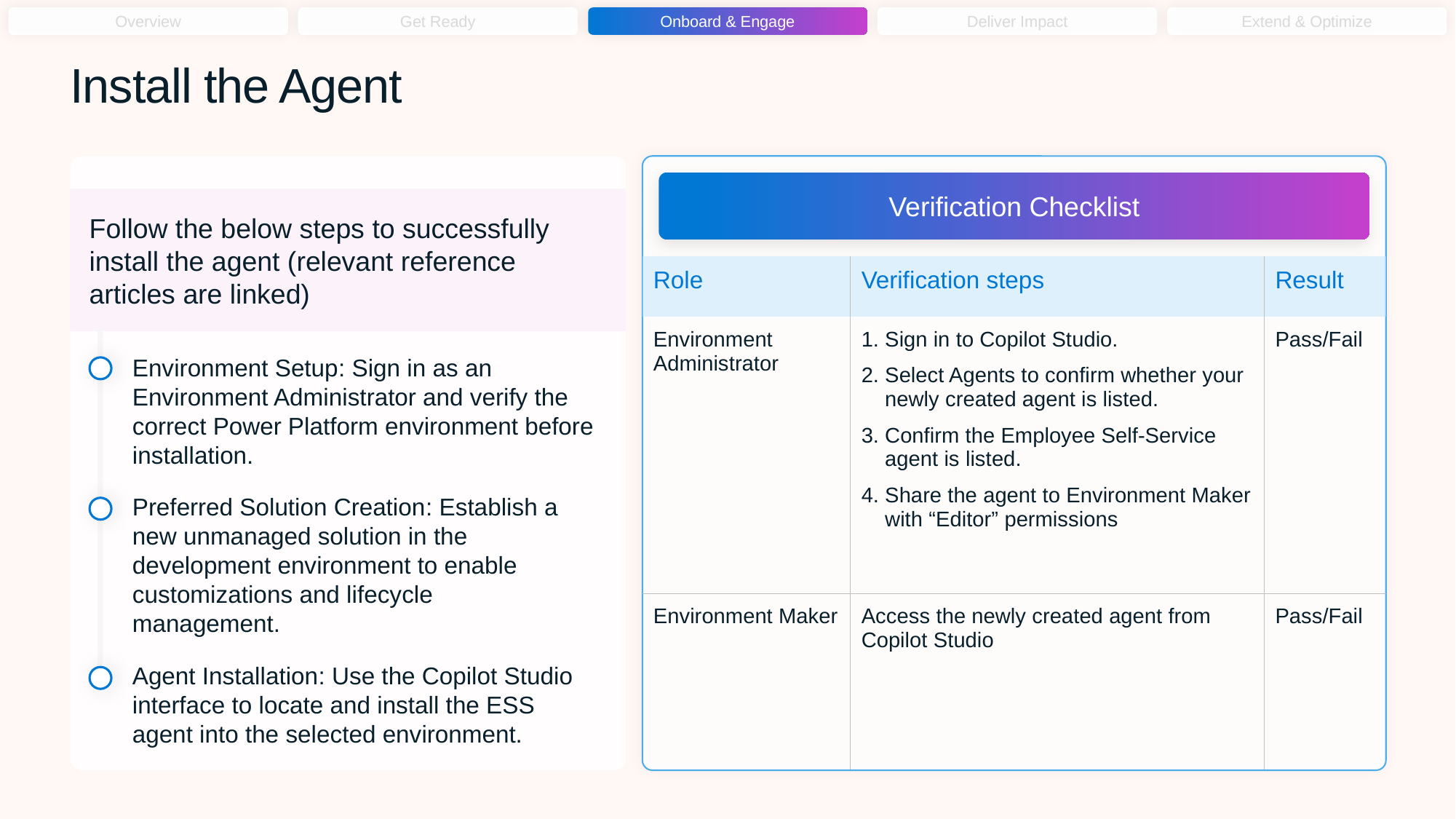

Overview
Get Ready
Onboard & Engage
Deliver Impact
Extend & Optimize
# Install the Agent

Verification Checklist

Follow the below steps to successfully install the agent (relevant reference articles are linked)
| Role | Verification steps | Result |
| --- | --- | --- |
| Environment Administrator | Sign in to Copilot Studio. Select Agents to confirm whether your newly created agent is listed. Confirm the Employee Self-Service agent is listed. Share the agent to Environment Maker with “Editor” permissions | Pass/Fail |
| Environment Maker | Access the newly created agent from Copilot Studio | Pass/Fail |

Environment Setup: Sign in as an Environment Administrator and verify the correct Power Platform environment before installation.

Preferred Solution Creation: Establish a new unmanaged solution in the development environment to enable customizations and lifecycle management.

Agent Installation: Use the Copilot Studio interface to locate and install the ESS agent into the selected environment.